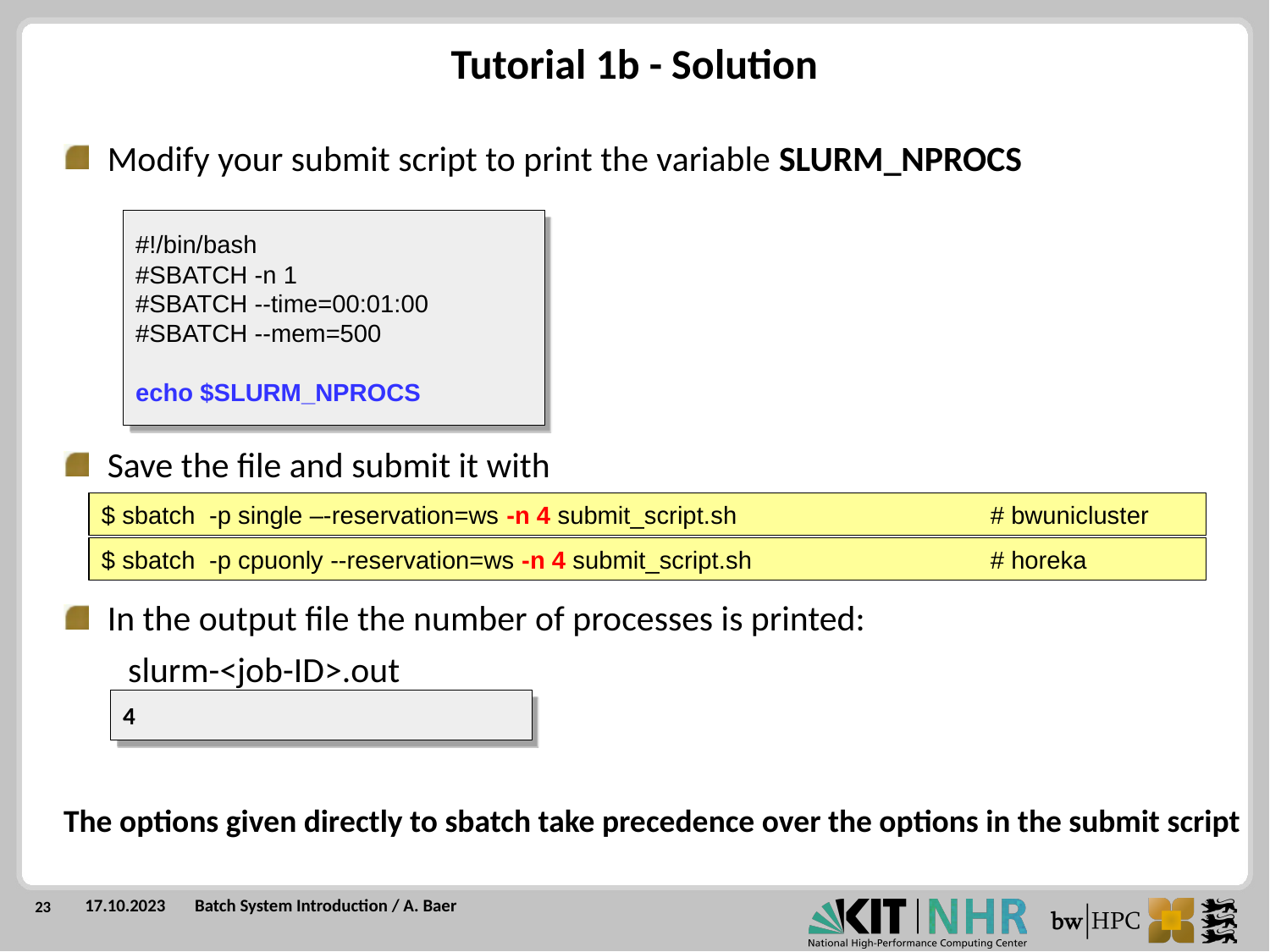

Tutorial 1b - Solution
Modify your submit script to print the variable SLURM_NPROCS

Save the file and submit it with

In the output file the number of processes is printed:
        slurm-<job-ID>.out

The options given directly to sbatch take precedence over the options in the submit script
#!/bin/bash
#SBATCH -n 1
#SBATCH --time=00:01:00
#SBATCH --mem=500

echo $SLURM_NPROCS
$ sbatch  -p single –-reservation=ws -n 4 submit_script.sh		# bwunicluster
$ sbatch  -p cpuonly --reservation=ws -n 4 submit_script.sh		# horeka
4